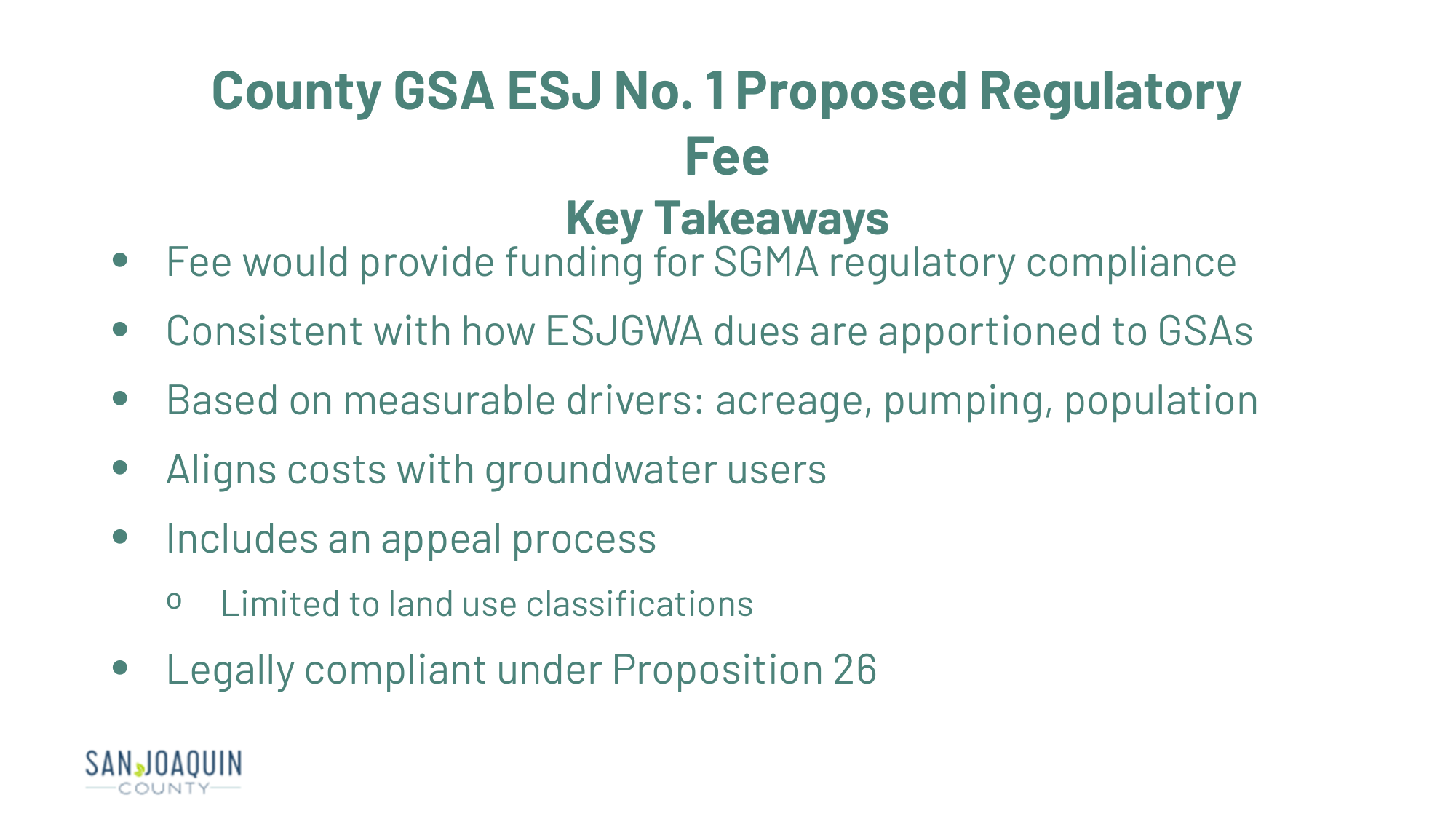

County GSA ESJ No. 1 Proposed Regulatory Fee
Key Takeaways
Fee would provide funding for SGMA regulatory compliance
Consistent with how ESJGWA dues are apportioned to GSAs
Based on measurable drivers: acreage, pumping, population
Aligns costs with groundwater users
Includes an appeal process
Limited to land use classifications
Legally compliant under Proposition 26